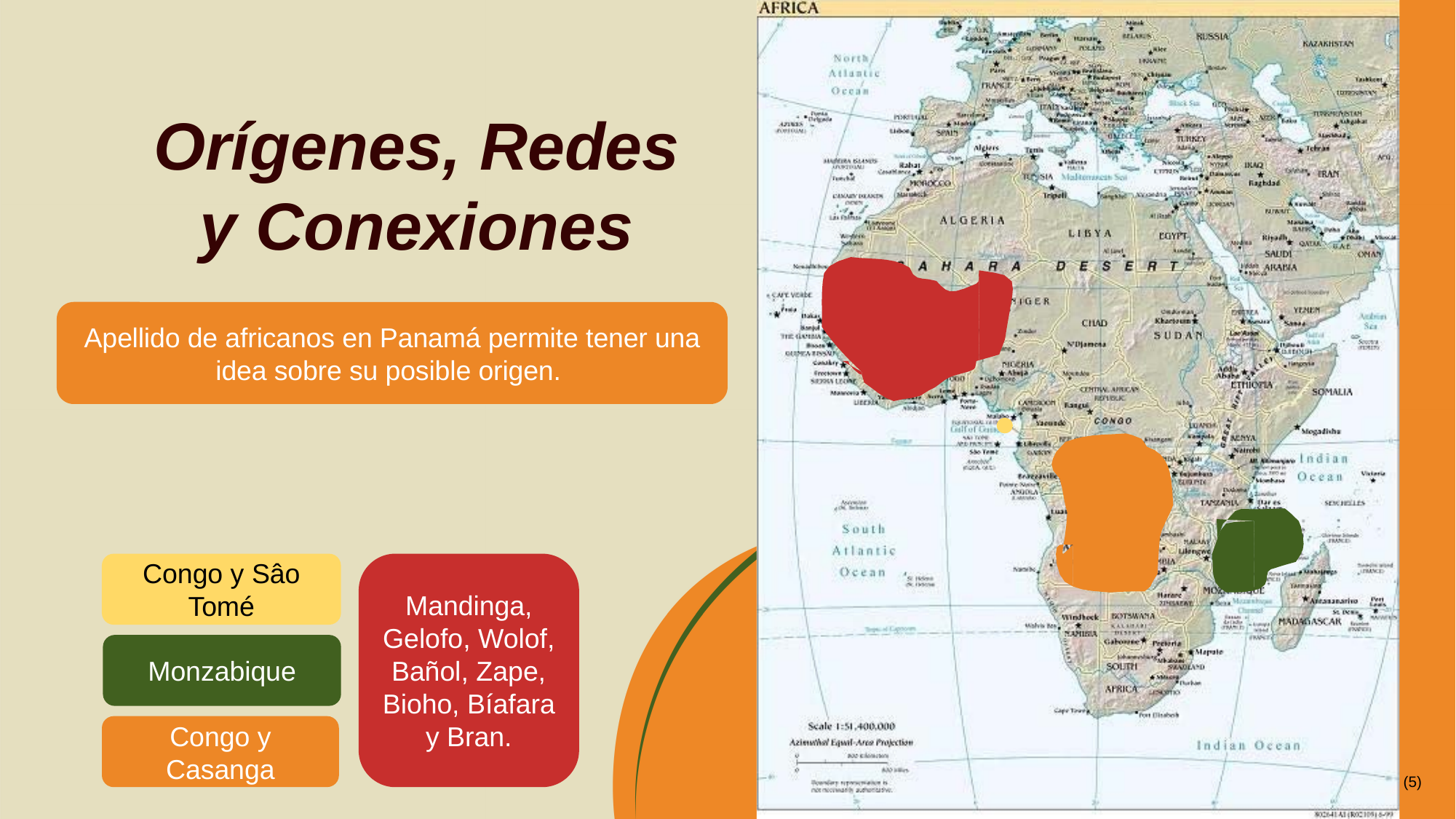

Orígenes, Redes y Conexiones

Apellido de africanos en Panamá permite tener una idea sobre su posible origen.

Congo y Sâo Tomé
Mandinga, Gelofo, Wolof, Bañol, Zape, Bioho, Bíafara y Bran.
Monzabique
Congo y Casanga
(5)